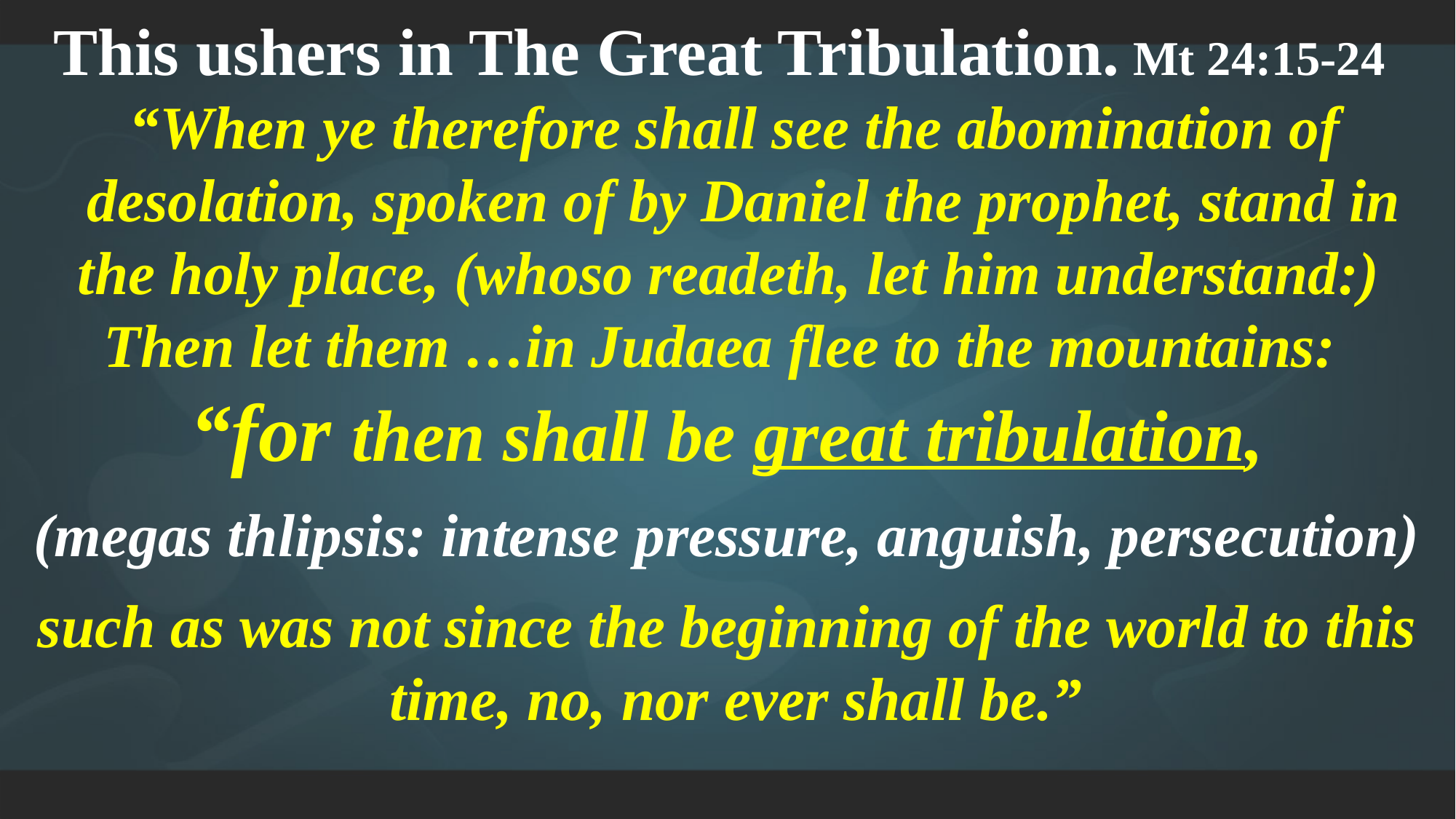

This ushers in The Great Tribulation. Mt 24:15-24
 “When ye therefore shall see the abomination of desolation, spoken of by Daniel the prophet, stand in the holy place, (whoso readeth, let him understand:)
Then let them …in Judaea flee to the mountains:
 “for then shall be great tribulation,
(megas thlipsis: intense pressure, anguish, persecution)
such as was not since the beginning of the world to this time, no, nor ever shall be.”